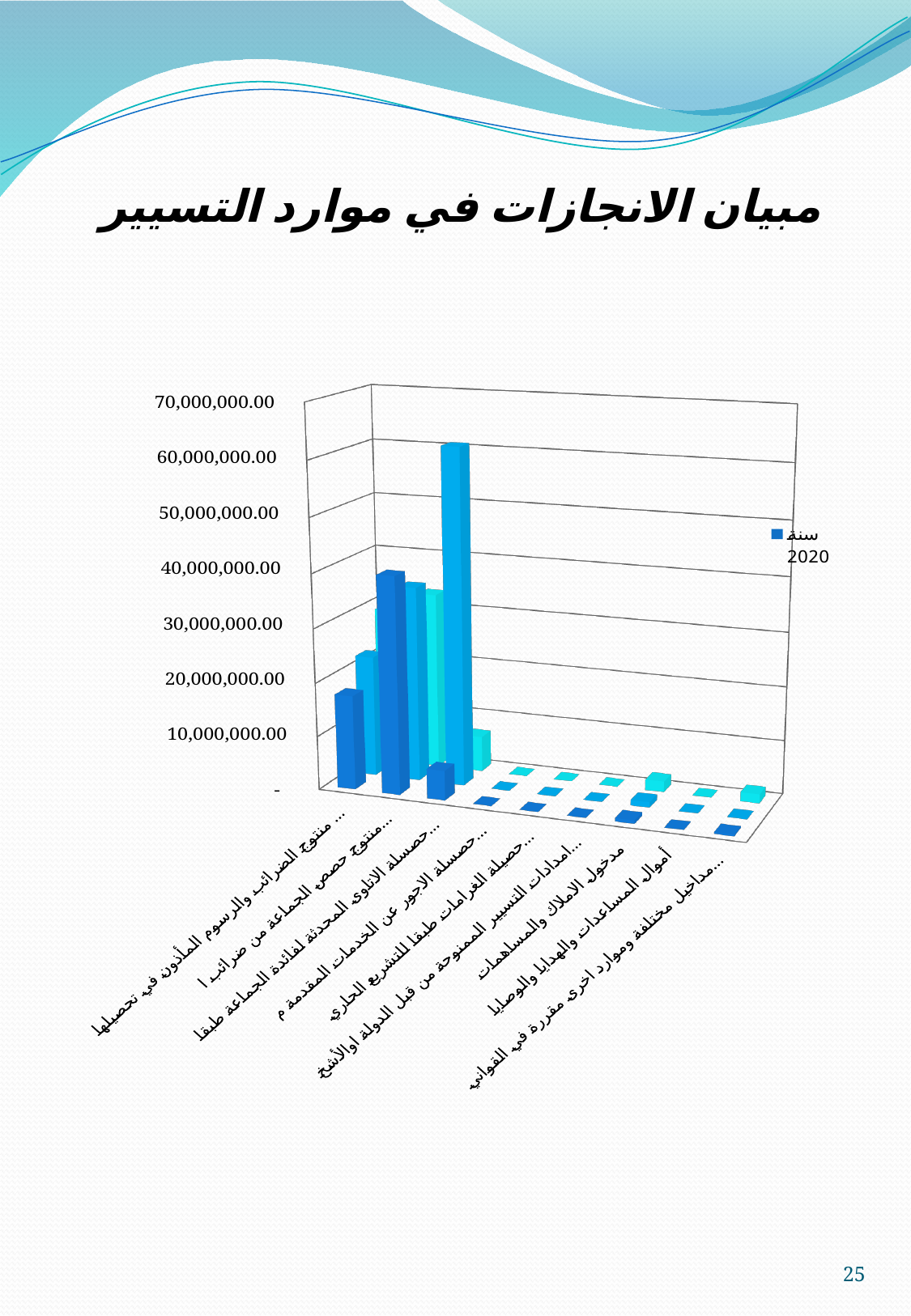

# مبيان الانجازات في موارد التسيير

[unsupported chart]

25